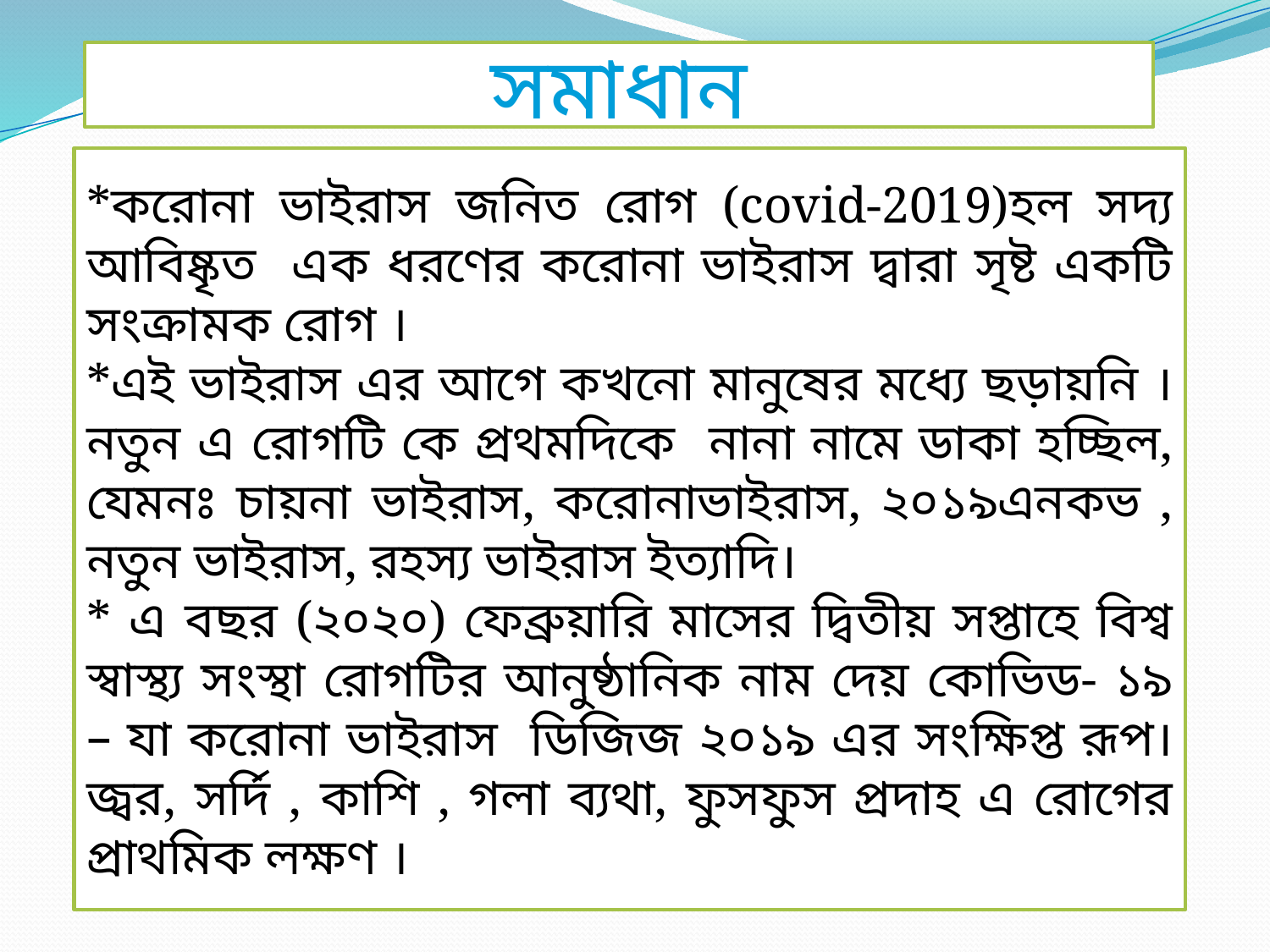

সমাধান
*করোনা ভাইরাস জনিত রোগ (covid-2019)হল সদ্য আবিষ্কৃত  এক ধরণের করোনা ভাইরাস দ্বারা সৃষ্ট একটি সংক্রামক রোগ ।
*এই ভাইরাস এর আগে কখনো মানুষের মধ্যে ছড়ায়নি । নতুন এ রোগটি কে প্রথমদিকে  নানা নামে ডাকা হচ্ছিল, যেমনঃ চায়না ভাইরাস, করোনাভাইরাস, ২০১৯এনকভ , নতুন ভাইরাস, রহস্য ভাইরাস ইত্যাদি।
* এ বছর (২০২০) ফেব্রুয়ারি মাসের দ্বিতীয় সপ্তাহে বিশ্ব স্বাস্থ্য সংস্থা রোগটির আনুষ্ঠানিক নাম দেয় কোভিড- ১৯ – যা করোনা ভাইরাস  ডিজিজ ২০১৯ এর সংক্ষিপ্ত রূপ।জ্বর, সর্দি , কাশি , গলা ব্যথা, ফুসফুস প্রদাহ এ রোগের প্রাথমিক লক্ষণ ।